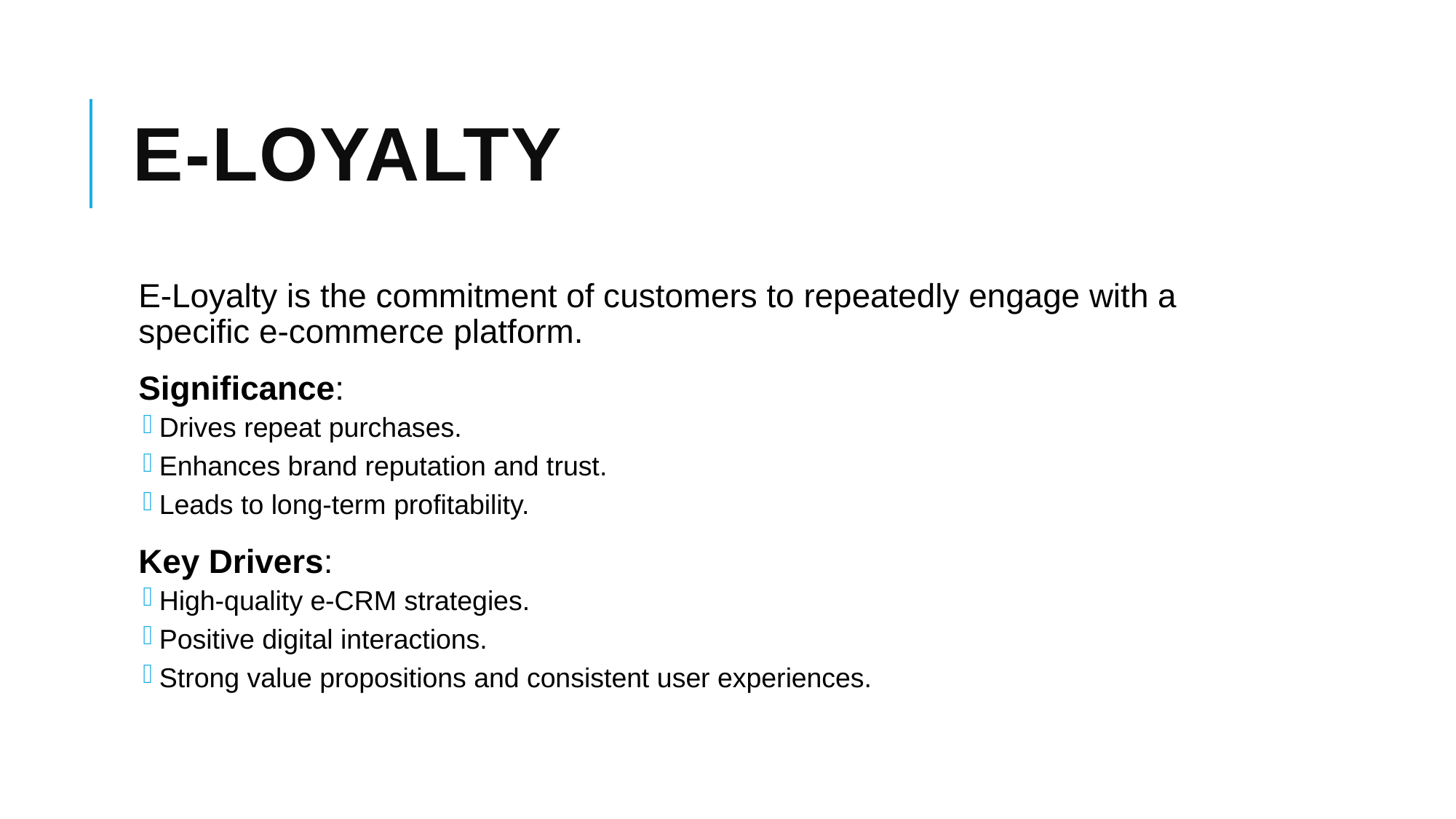

# e-Loyalty
E-Loyalty is the commitment of customers to repeatedly engage with a specific e-commerce platform.
Significance:
Drives repeat purchases.
Enhances brand reputation and trust.
Leads to long-term profitability.
Key Drivers:
High-quality e-CRM strategies.
Positive digital interactions.
Strong value propositions and consistent user experiences.